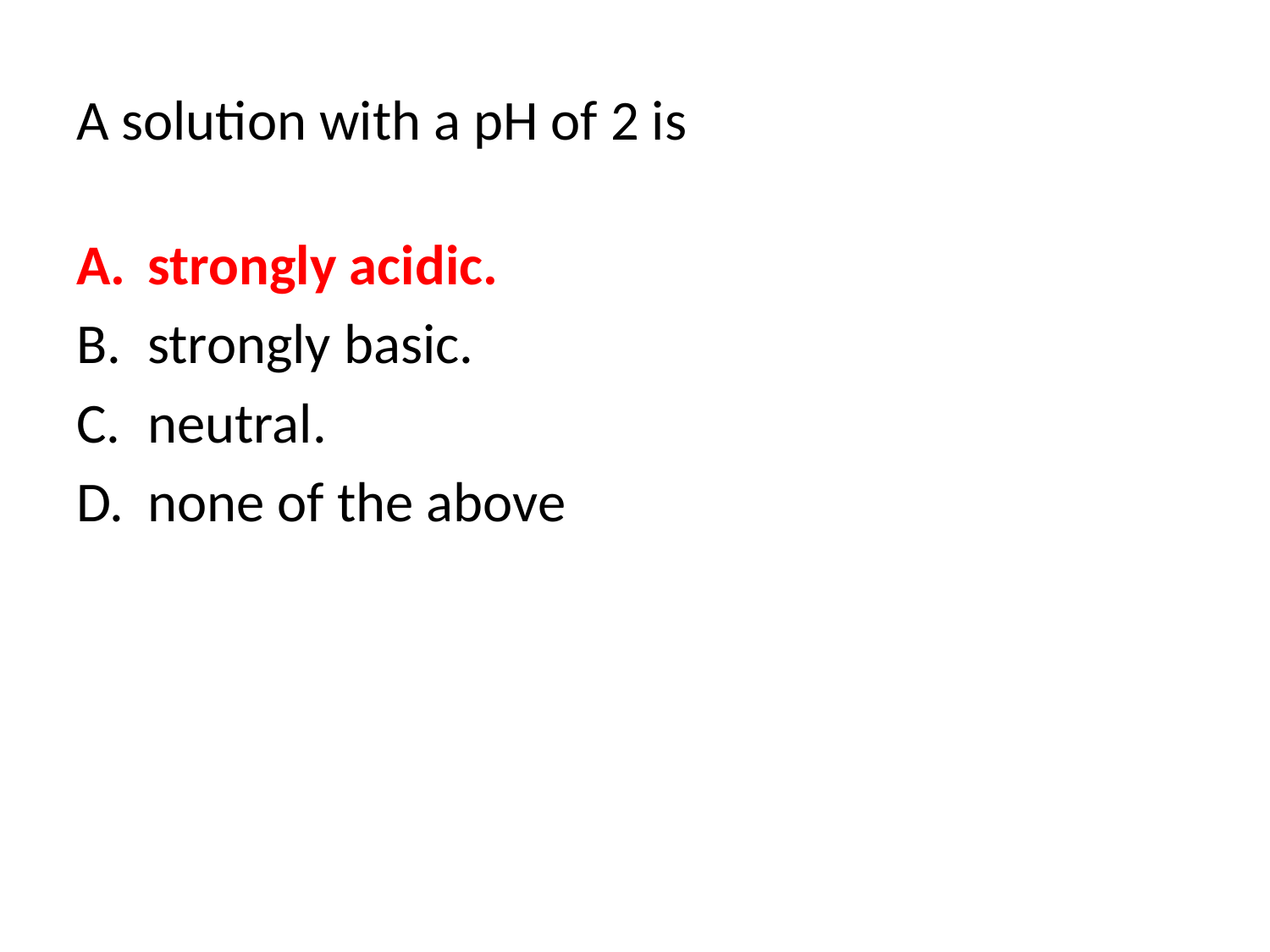

# A solution with a pH of 2 is
strongly acidic.
strongly basic.
neutral.
none of the above